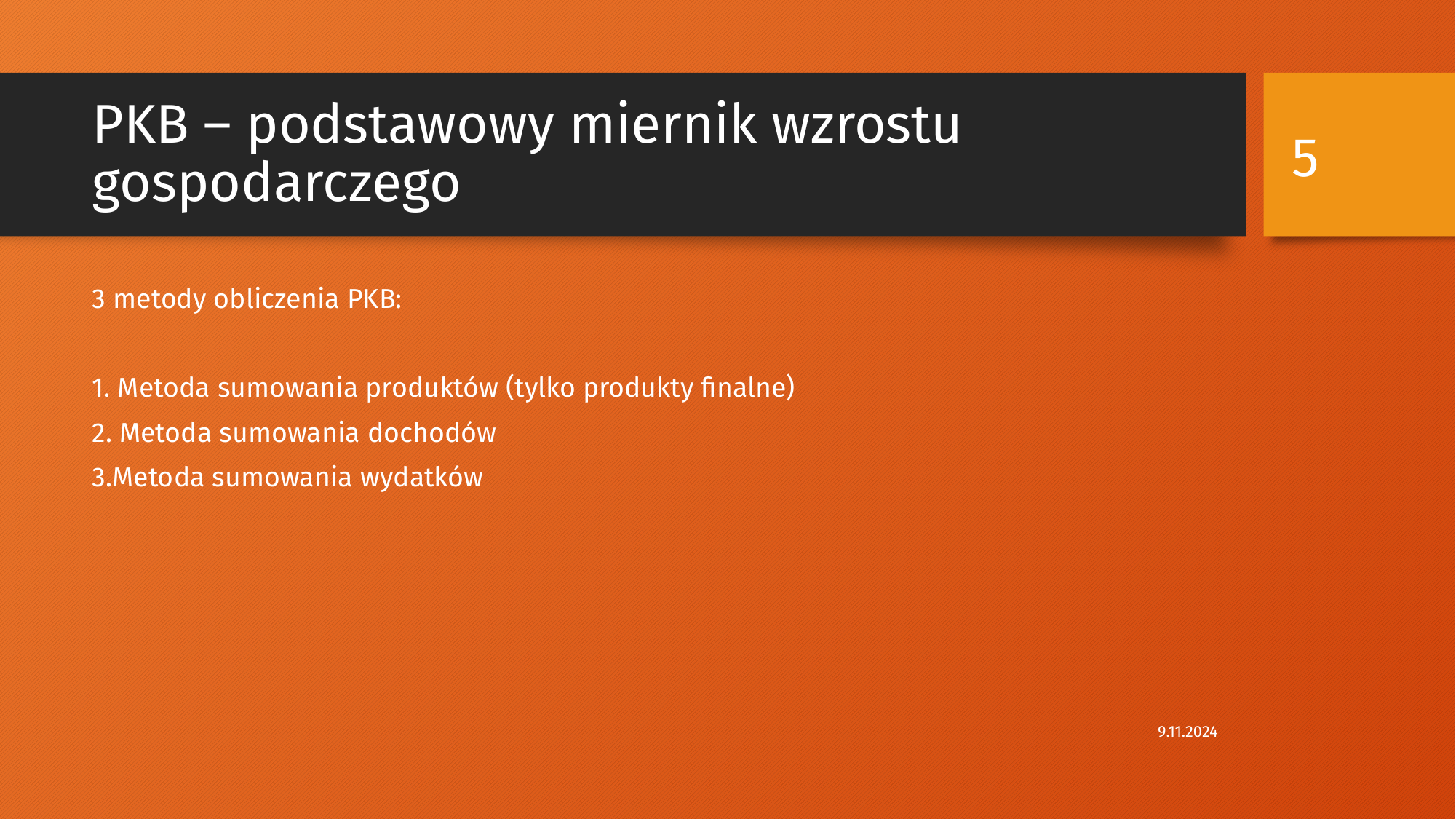

5
# PKB – podstawowy miernik wzrostu gospodarczego
3 metody obliczenia PKB:

1. Metoda sumowania produktów (tylko produkty finalne)
2. Metoda sumowania dochodów
3.Metoda sumowania wydatków

9.11.2024